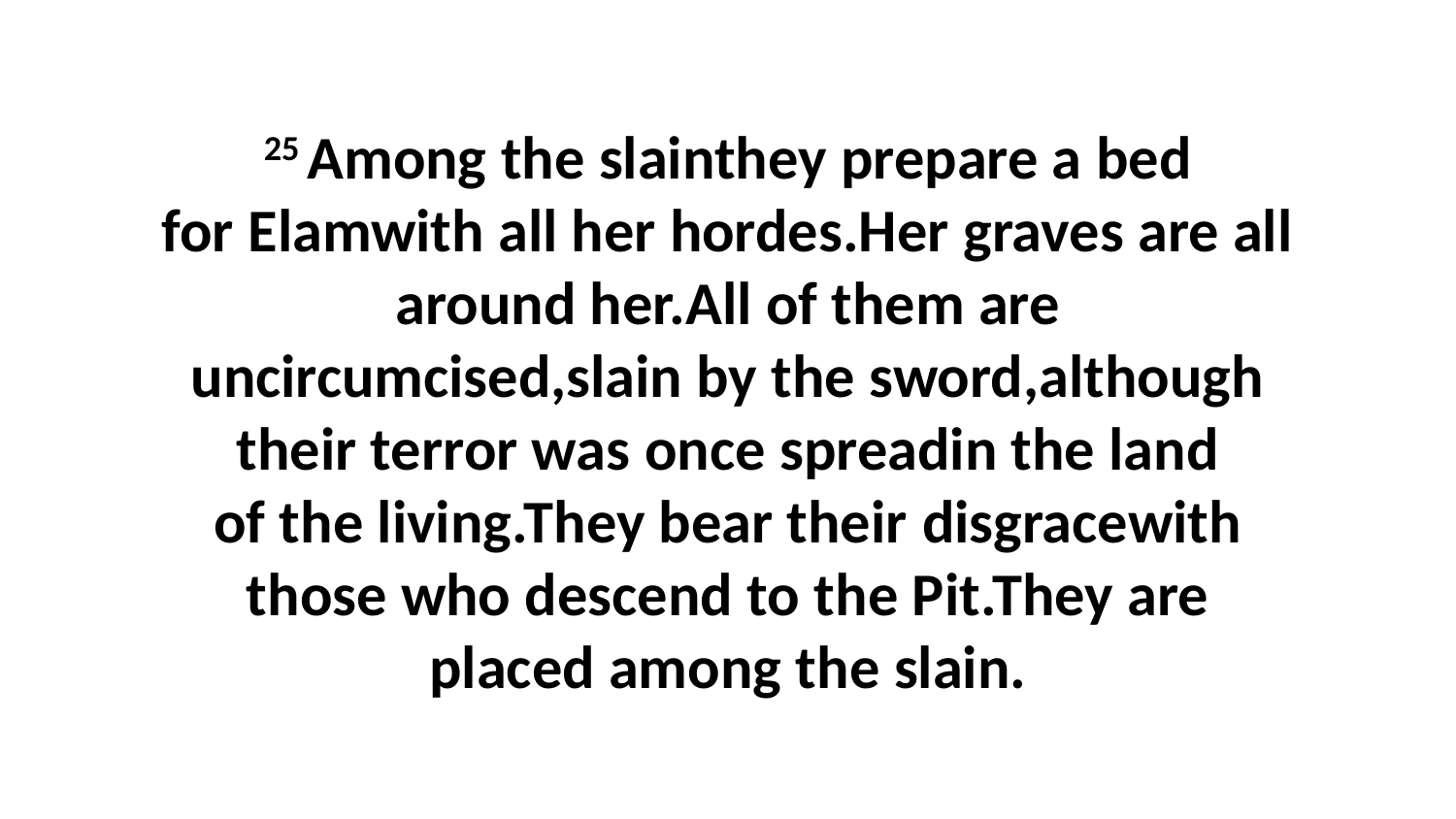

25 Among the slainthey prepare a bed for Elamwith all her hordes.Her graves are all around her.All of them are uncircumcised,slain by the sword,although their terror was once spreadin the land of the living.They bear their disgracewith those who descend to the Pit.They are placed among the slain.